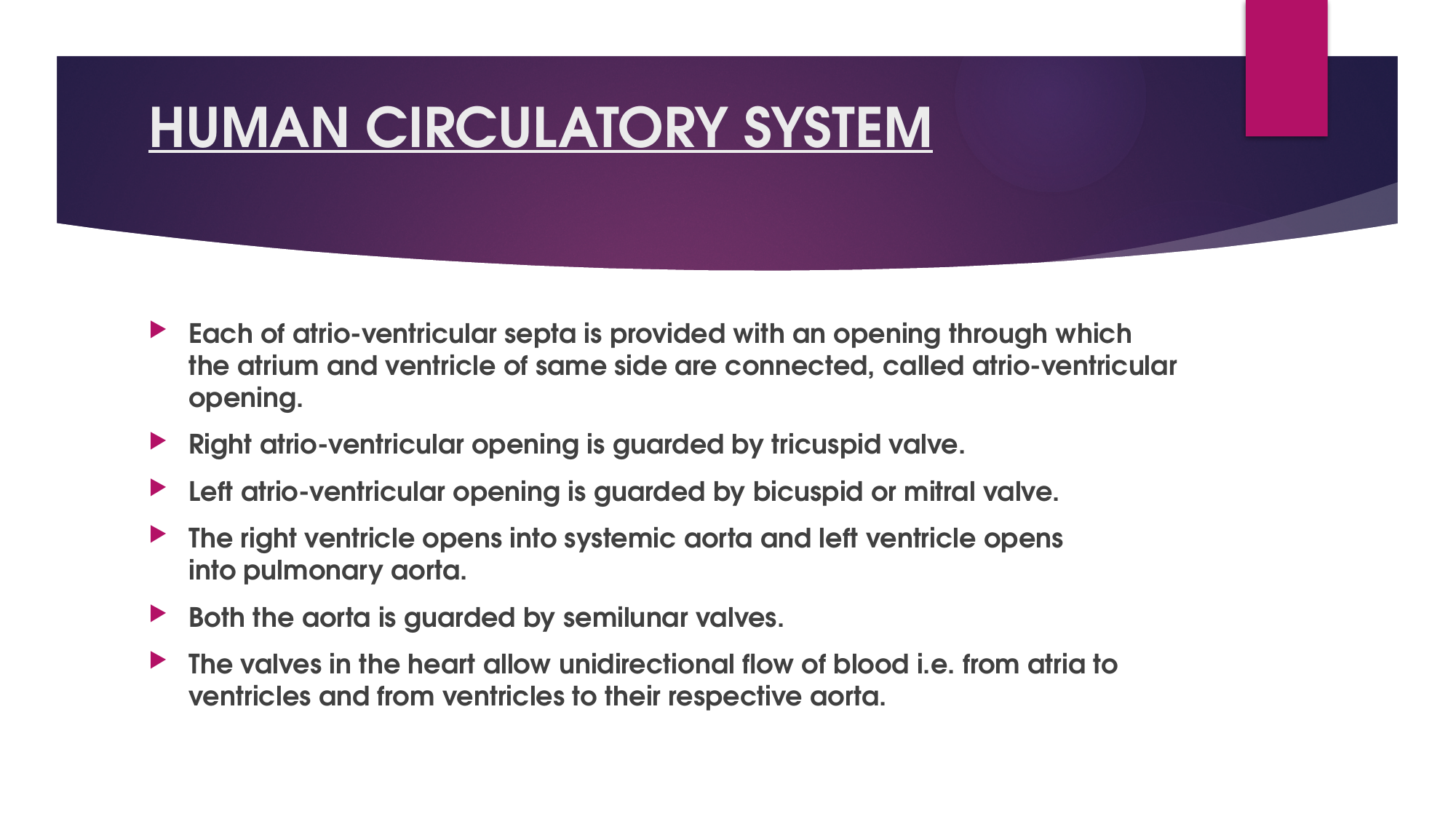

# HUMAN CIRCULATORY SYSTEM
Each of atrio-ventricular septa is provided with an opening through which the atrium and ventricle of same side are connected, called atrio-ventricular opening.
Right atrio-ventricular opening is guarded by tricuspid valve.
Left atrio-ventricular opening is guarded by bicuspid or mitral valve.
The right ventricle opens into systemic aorta and left ventricle opens into pulmonary aorta.
Both the aorta is guarded by semilunar valves.
The valves in the heart allow unidirectional flow of blood i.e. from atria to ventricles and from ventricles to their respective aorta.